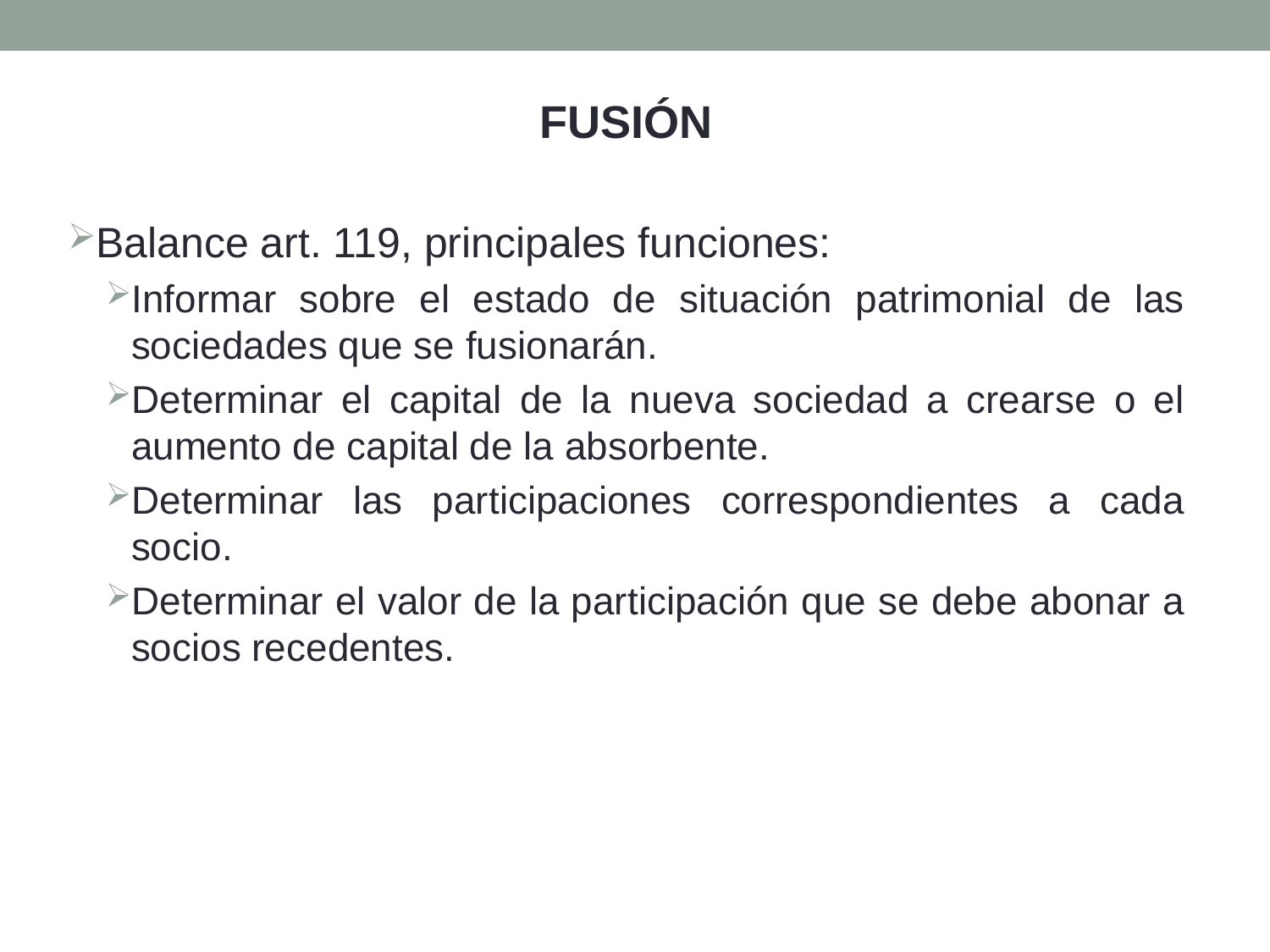

FUSIÓN

Balance art. 119, principales funciones:
Informar sobre el estado de situación patrimonial de las sociedades que se fusionarán.
Determinar el capital de la nueva sociedad a crearse o el aumento de capital de la absorbente.
Determinar las participaciones correspondientes a cada socio.
Determinar el valor de la participación que se debe abonar a socios recedentes.